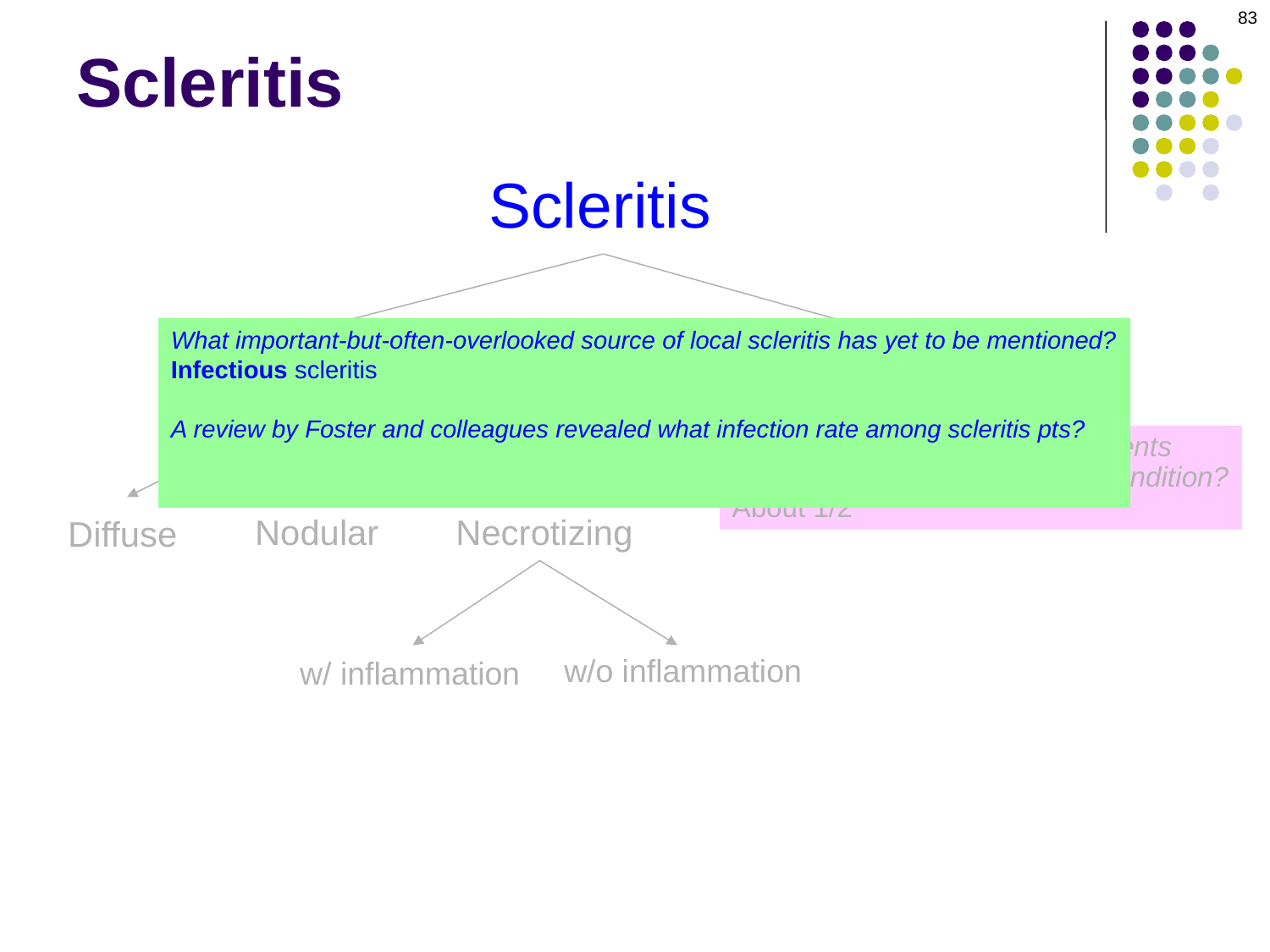

83
# Scleritis
Scleritis

What important-but-often-overlooked source of local scleritis has yet to be mentioned?
Infectious scleritis

A review by Foster and colleagues revealed what infection rate among scleritis pts?
About 7%--yikes! Make sure you keep infectious processes in the back of your mind
when working up scleritis patients.
Anterior
Posterior

What proportion of scleritis patients
have an identifiable systemic condition?
About 1/2
Nodular
Necrotizing
Diffuse

w/o inflammation
w/ inflammation